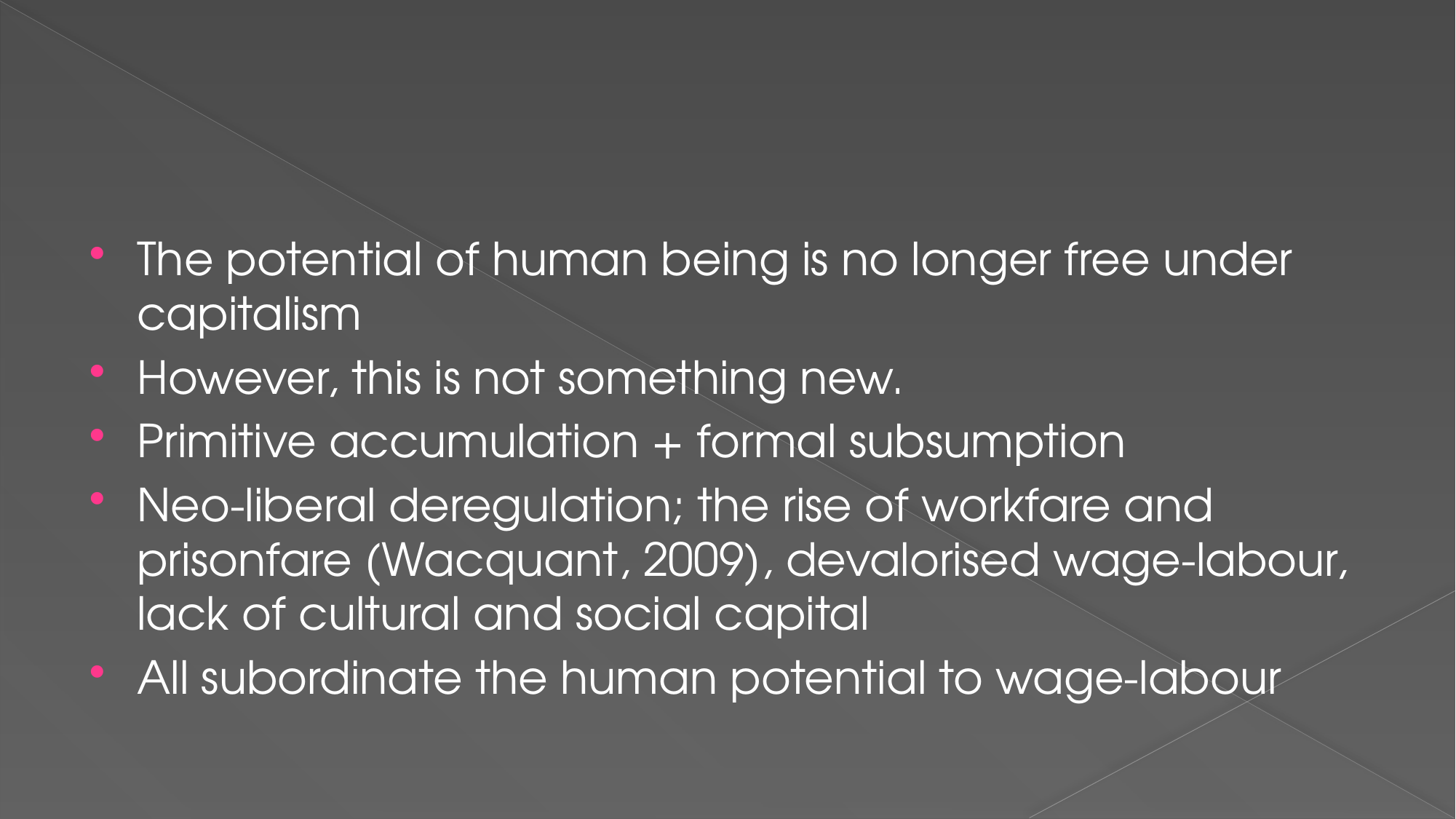

#
The potential of human being is no longer free under capitalism
However, this is not something new.
Primitive accumulation + formal subsumption
Neo-liberal deregulation; the rise of workfare and prisonfare (Wacquant, 2009), devalorised wage-labour, lack of cultural and social capital
All subordinate the human potential to wage-labour